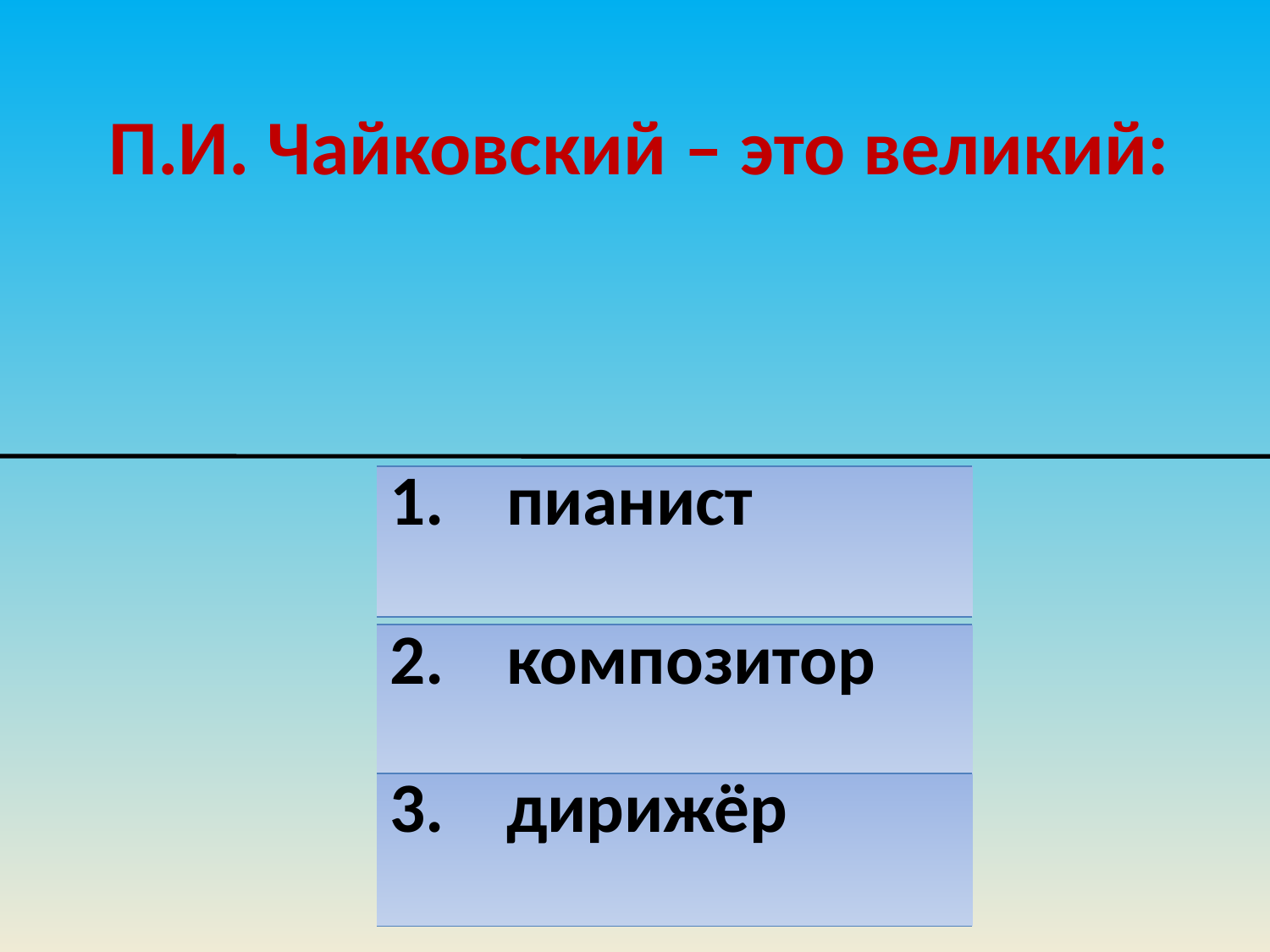

# П.И. Чайковский – это великий:
| 1. | пианист |
| --- | --- |
| 2. | композитор |
| --- | --- |
| 3. | дирижёр |
| --- | --- |